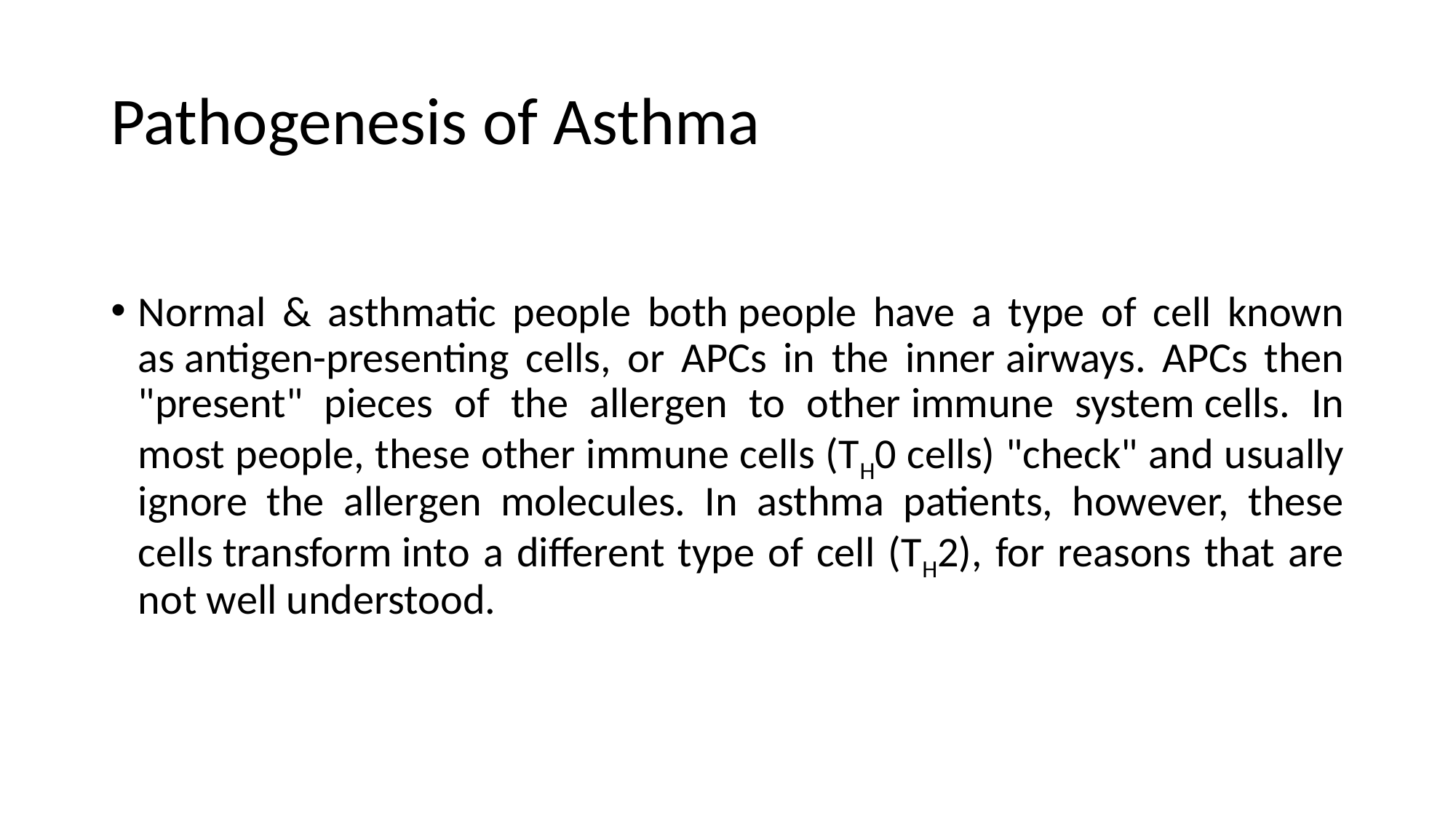

# Pathogenesis of Asthma

Normal & asthmatic people both people have a type of cell known as antigen-presenting cells, or APCs in the inner airways. APCs then "present" pieces of the allergen to other immune system cells. In most people, these other immune cells (TH0 cells) "check" and usually ignore the allergen molecules. In asthma patients, however, these cells transform into a different type of cell (TH2), for reasons that are not well understood.